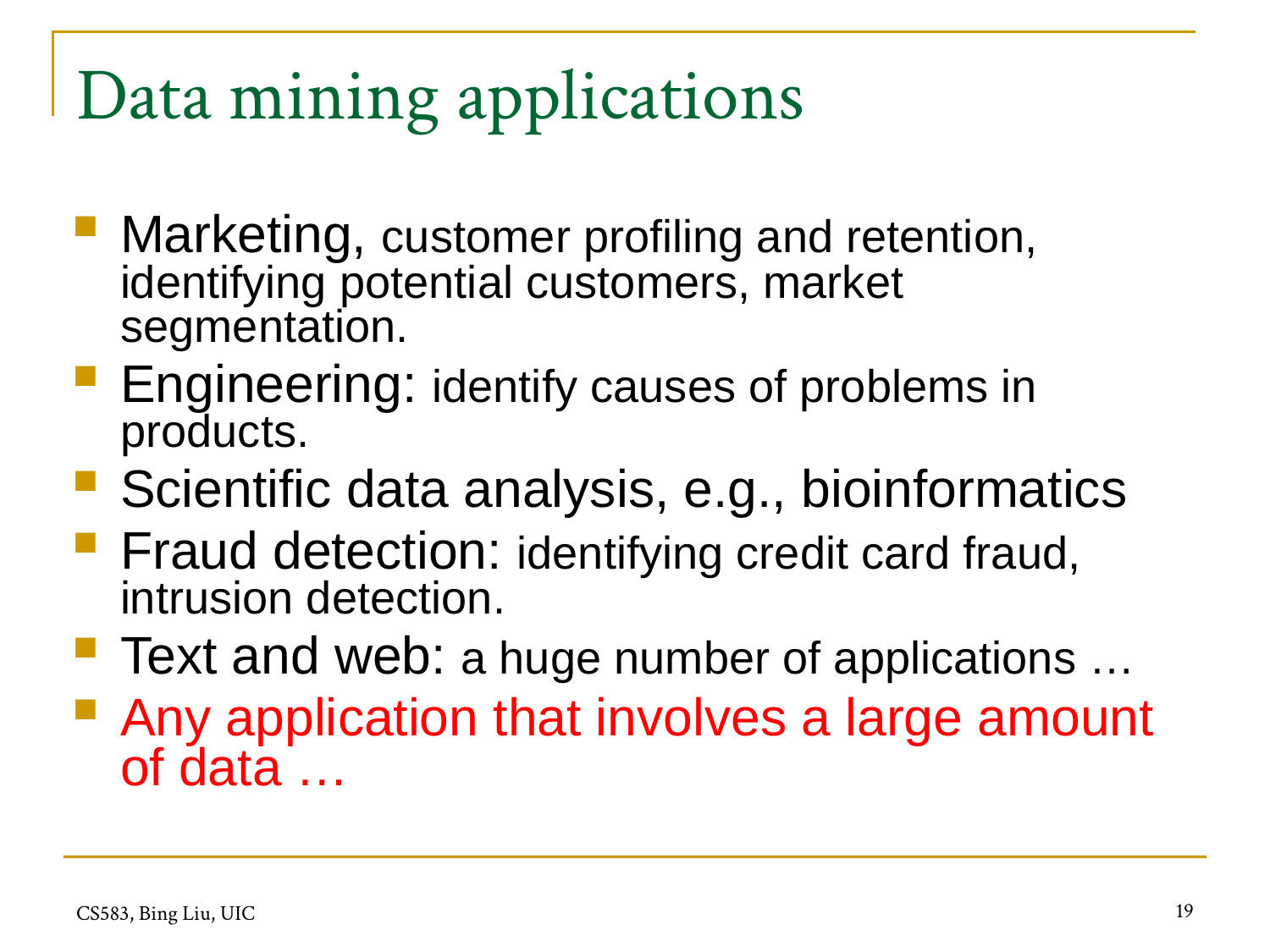

# Data mining applications
Marketing, customer profiling and retention, identifying potential customers, market segmentation.
Engineering: identify causes of problems in products.
Scientific data analysis, e.g., bioinformatics
Fraud detection: identifying credit card fraud, intrusion detection.
Text and web: a huge number of applications …
Any application that involves a large amount of data …
19
CS583, Bing Liu, UIC